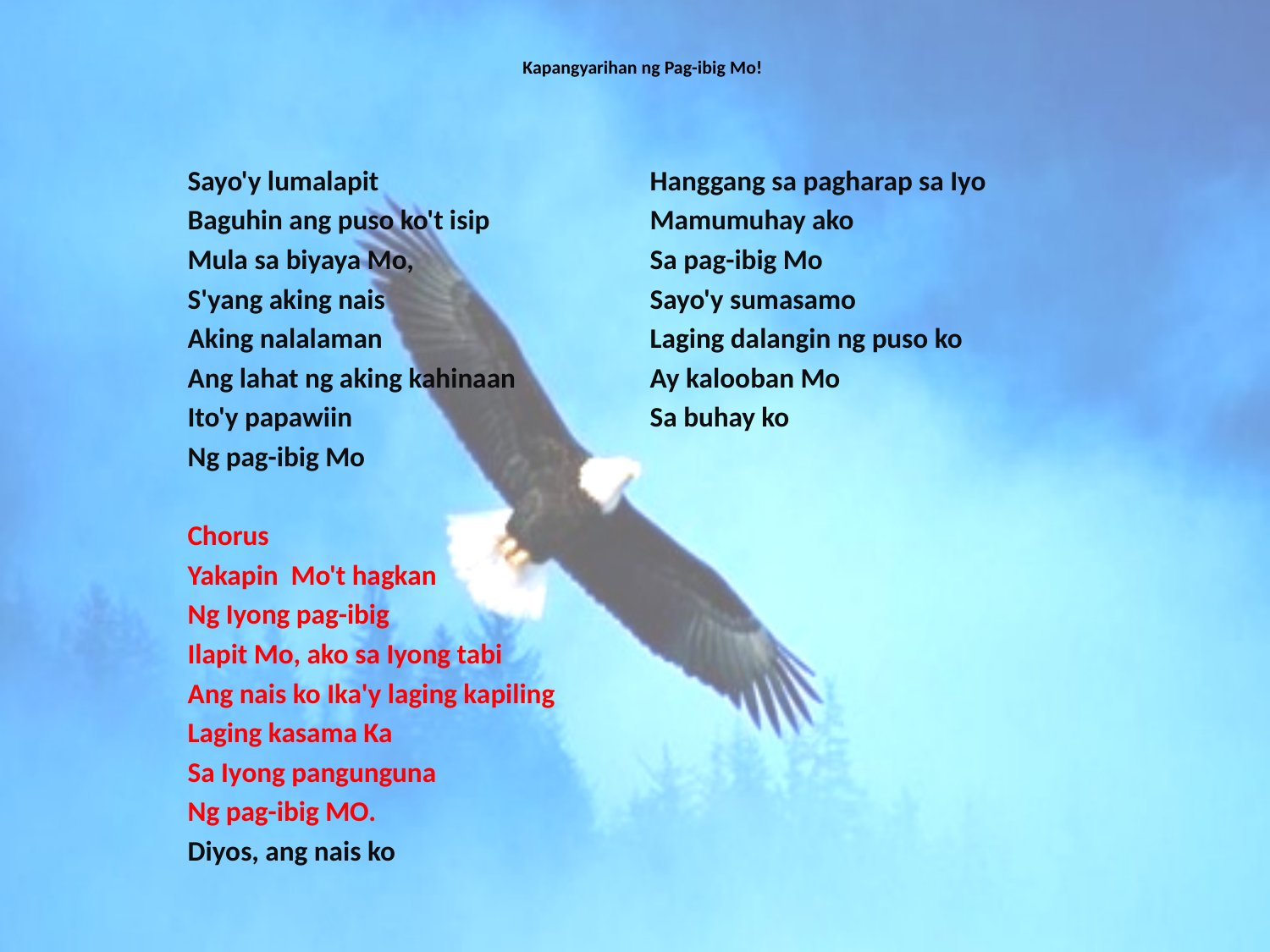

# Kapangyarihan ng Pag-ibig Mo!
Sayo'y lumalapit
Baguhin ang puso ko't isip
Mula sa biyaya Mo,
S'yang aking nais
Aking nalalaman
Ang lahat ng aking kahinaan
Ito'y papawiin
Ng pag-ibig Mo

Chorus
Yakapin  Mo't hagkan
Ng Iyong pag-ibig
Ilapit Mo, ako sa Iyong tabi
Ang nais ko Ika'y laging kapiling
Laging kasama Ka
Sa Iyong pangunguna
Ng pag-ibig MO.
Diyos, ang nais ko
Hanggang sa pagharap sa Iyo
Mamumuhay ako
Sa pag-ibig Mo
Sayo'y sumasamo
Laging dalangin ng puso ko
Ay kalooban Mo
Sa buhay ko